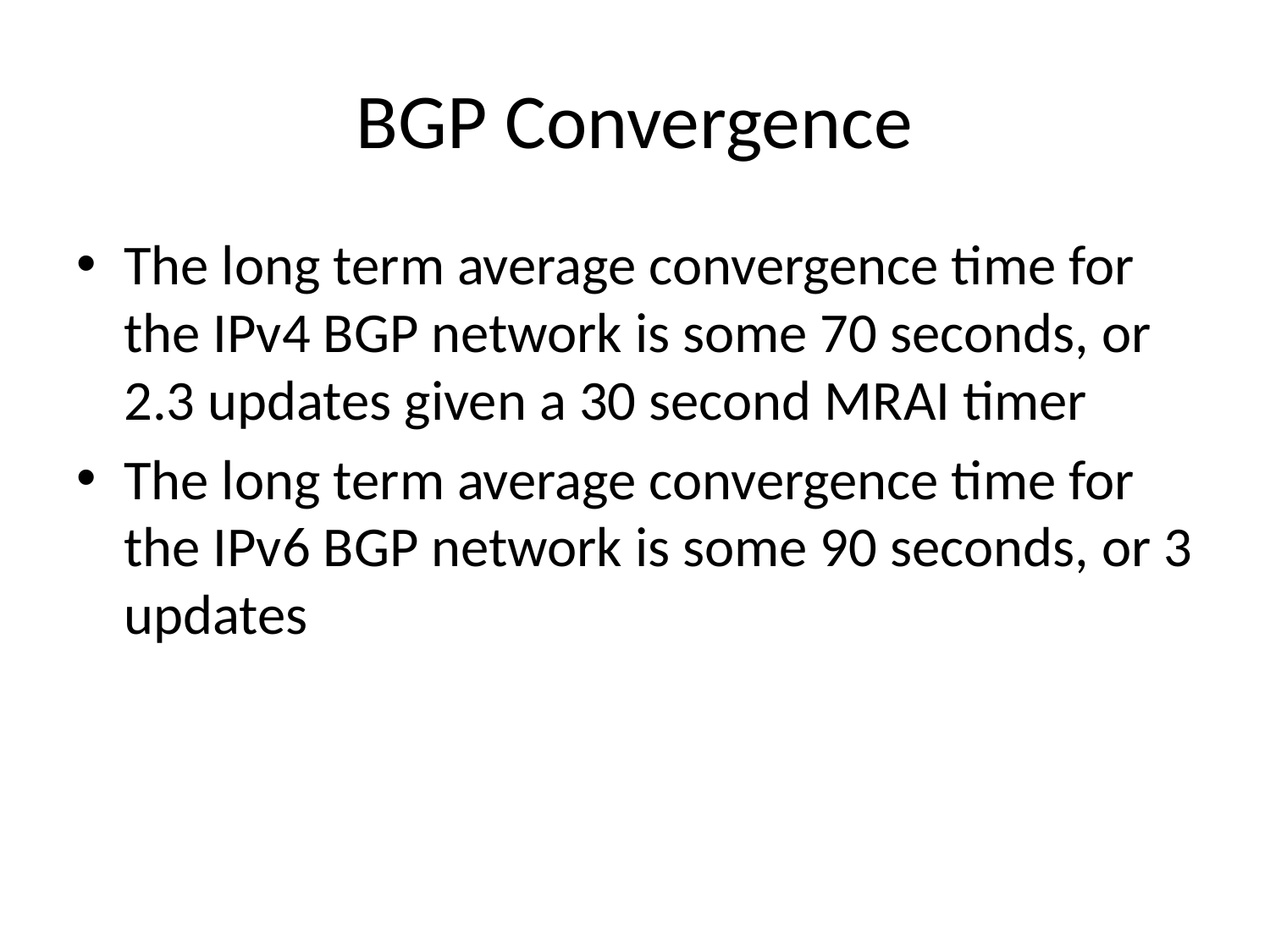

# BGP Convergence
The long term average convergence time for the IPv4 BGP network is some 70 seconds, or 2.3 updates given a 30 second MRAI timer
The long term average convergence time for the IPv6 BGP network is some 90 seconds, or 3 updates